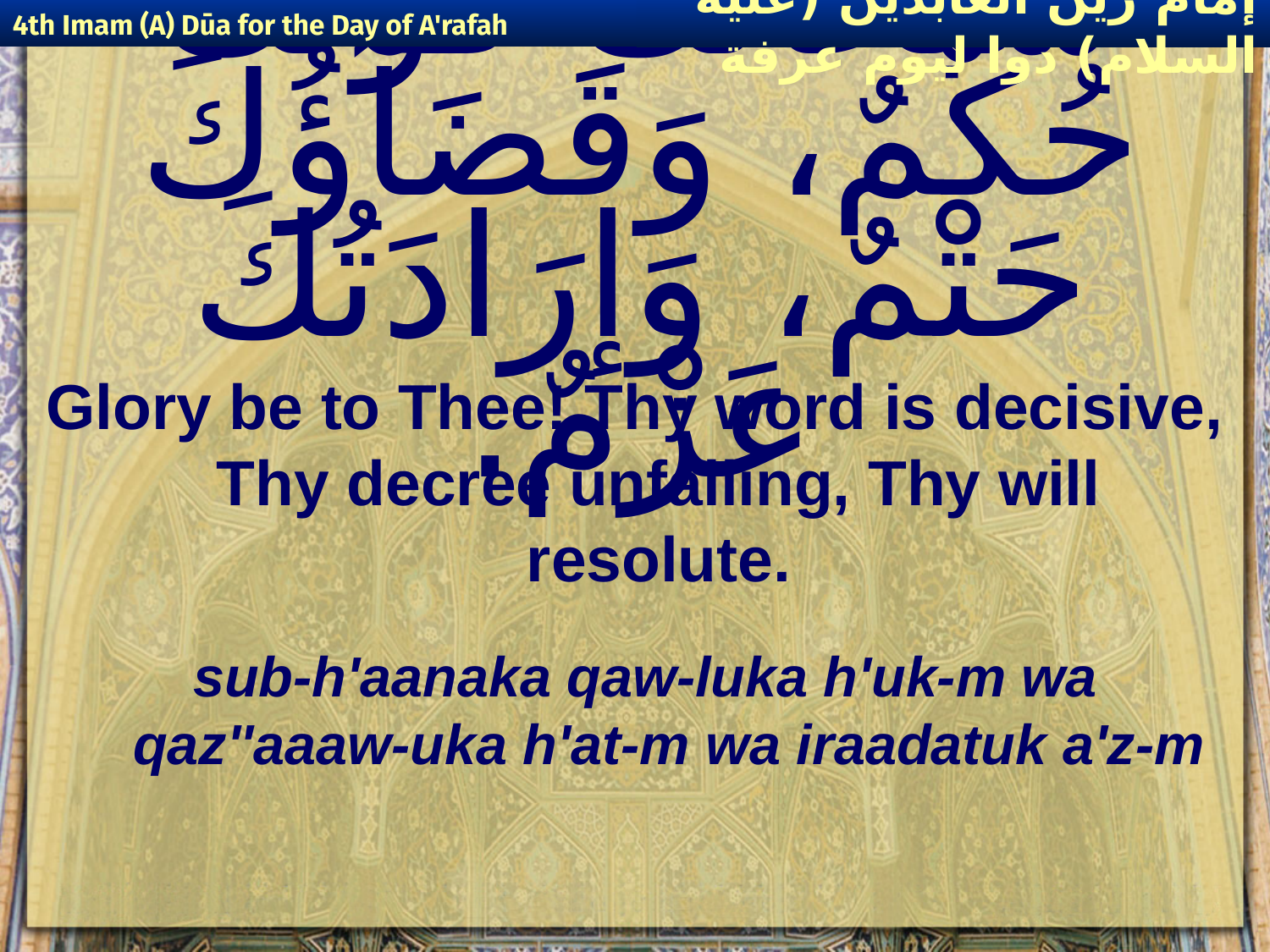

4th Imam (A) Dūa for the Day of A'rafah
إمام زين العابدين (عليه السلام) دوا ليوم عرفة
# سُبْحَانَكَ قَوْلُكَ حُكْمٌ، وَقَضَآؤُكَ حَتْمٌ، وَإرَادَتُكَ عَزْمٌ.
Glory be to Thee! Thy word is decisive, Thy decree unfailing, Thy will resolute.
sub-h'aanaka qaw-luka h'uk-m wa qaz''aaaw-uka h'at-m wa iraadatuk a'z-m